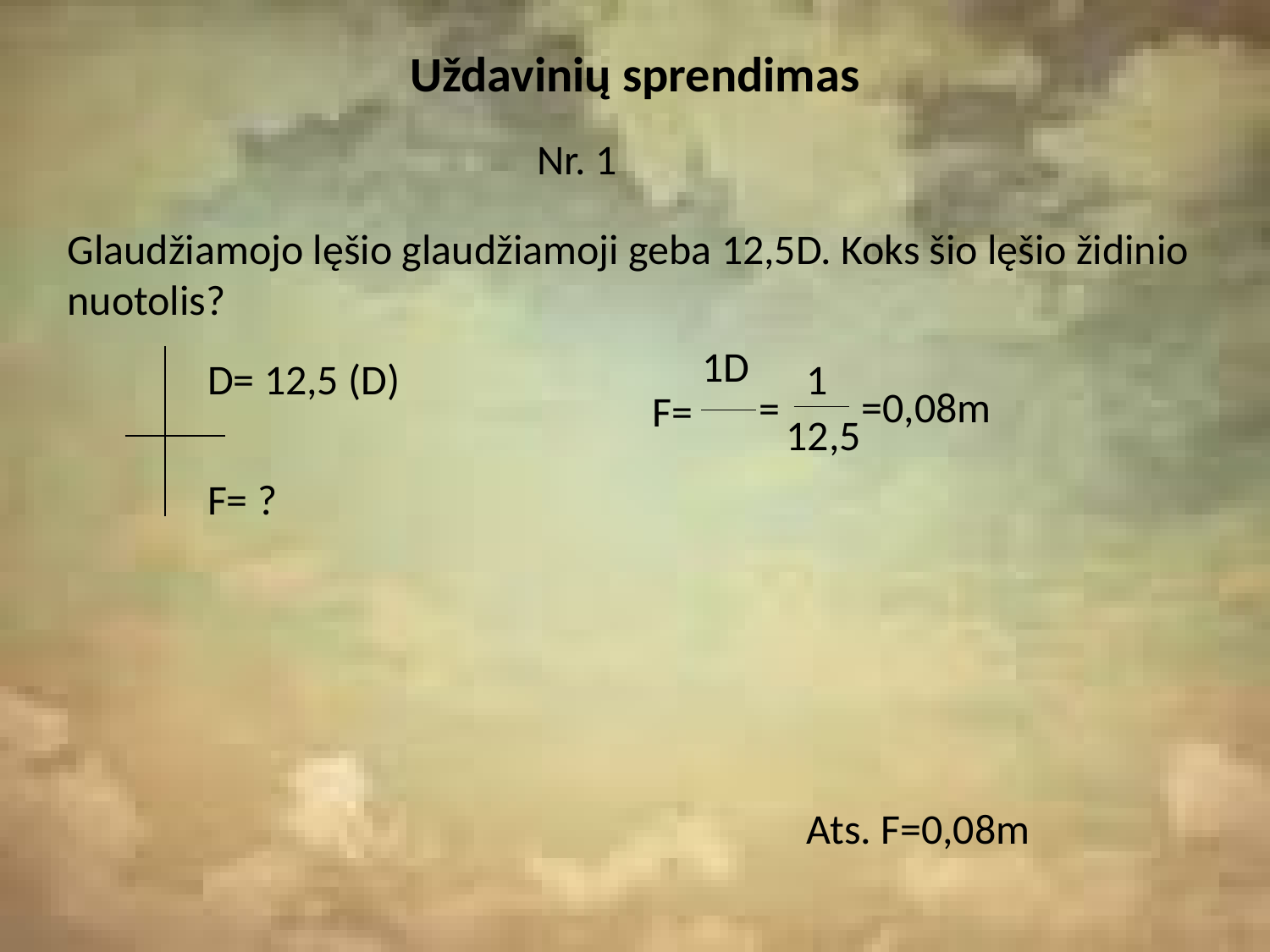

# Uždavinių sprendimas
Nr. 1
Glaudžiamojo lęšio glaudžiamoji geba 12,5D. Koks šio lęšio židinio nuotolis?
1D
1
D= 12,5 (D)
=0,08m
=
F=
12,5
F= ?
Ats. F=0,08m